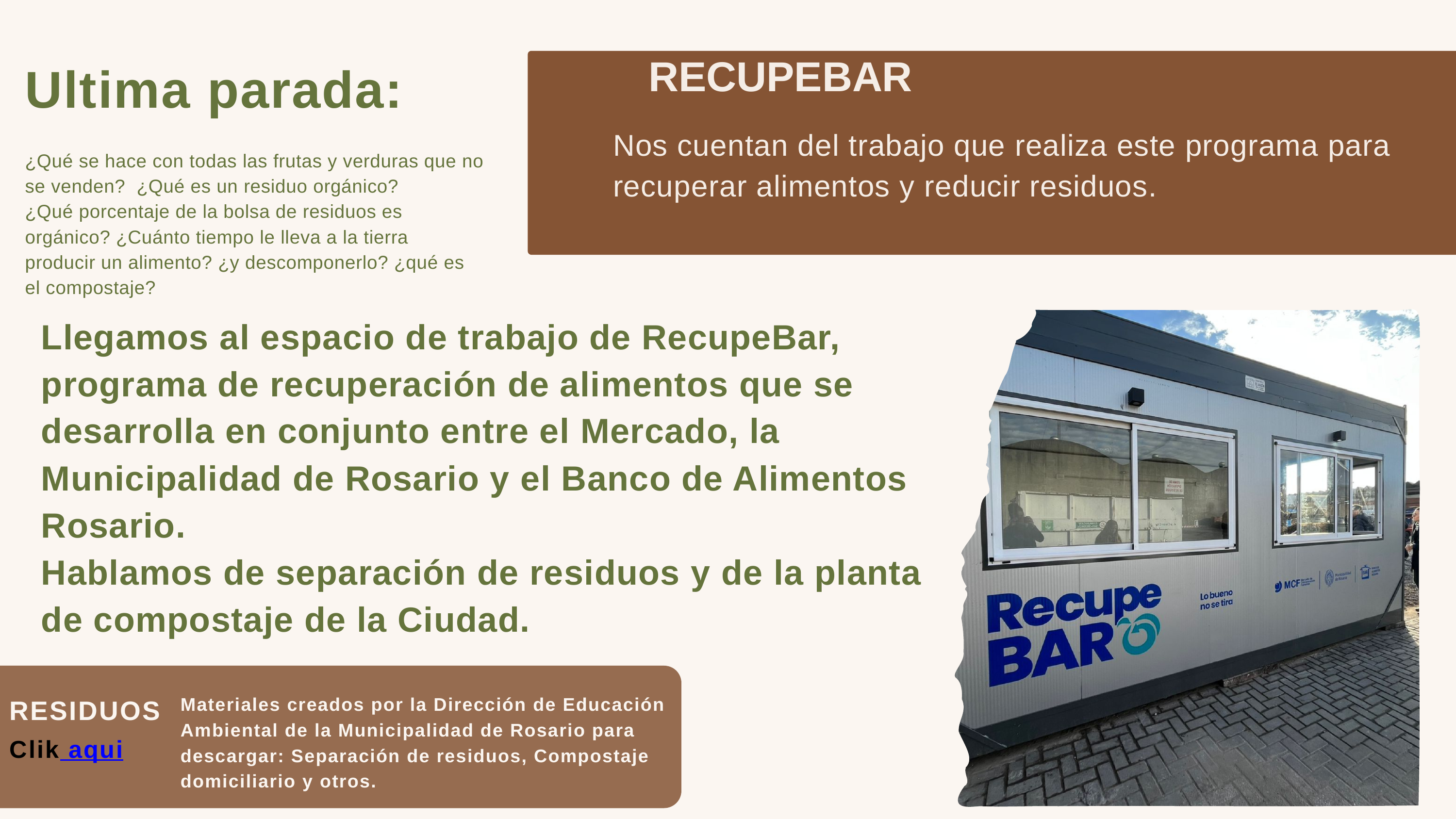

RECUPEBAR

Ultima parada:
Nos cuentan del trabajo que realiza este programa para recuperar alimentos y reducir residuos.

¿Qué se hace con todas las frutas y verduras que no se venden?  ¿Qué es un residuo orgánico?
¿Qué porcentaje de la bolsa de residuos es orgánico? ¿Cuánto tiempo le lleva a la tierra producir un alimento? ¿y descomponerlo? ¿qué es el compostaje?

Llegamos al espacio de trabajo de RecupeBar, programa de recuperación de alimentos que se desarrolla en conjunto entre el Mercado, la Municipalidad de Rosario y el Banco de Alimentos Rosario.
Hablamos de separación de residuos y de la planta de compostaje de la Ciudad.

RESIDUOS
Materiales creados por la Dirección de Educación Ambiental de la Municipalidad de Rosario para descargar: Separación de residuos, Compostaje domiciliario y otros.
Clik aqui